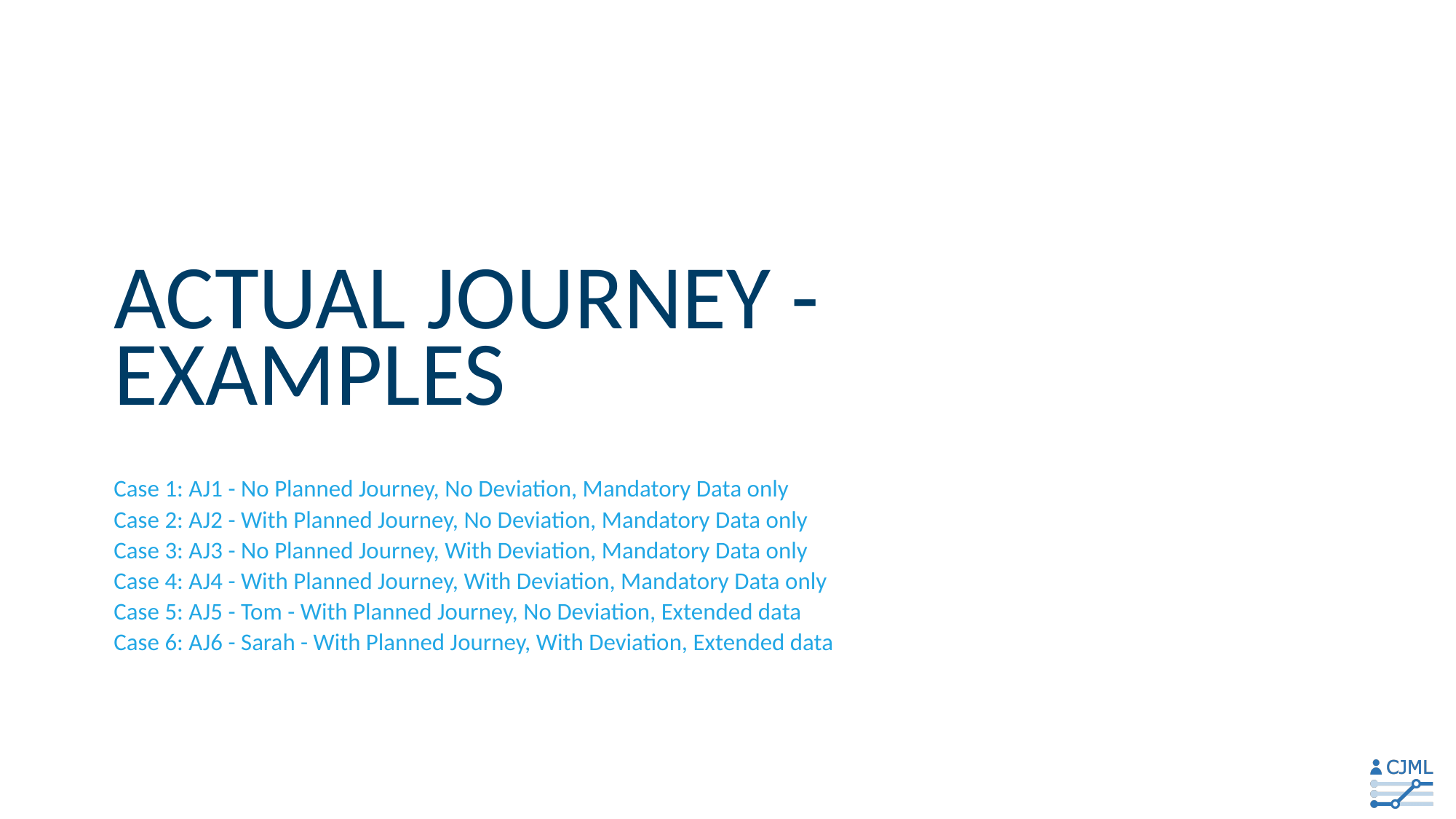

# Actual journey - examples
Case 1: AJ1 - No Planned Journey, No Deviation, Mandatory Data only
Case 2: AJ2 - With Planned Journey, No Deviation, Mandatory Data only
Case 3: AJ3 - No Planned Journey, With Deviation, Mandatory Data only
Case 4: AJ4 - With Planned Journey, With Deviation, Mandatory Data only
Case 5: AJ5 - Tom - With Planned Journey, No Deviation, Extended data
Case 6: AJ6 - Sarah - With Planned Journey, With Deviation, Extended data